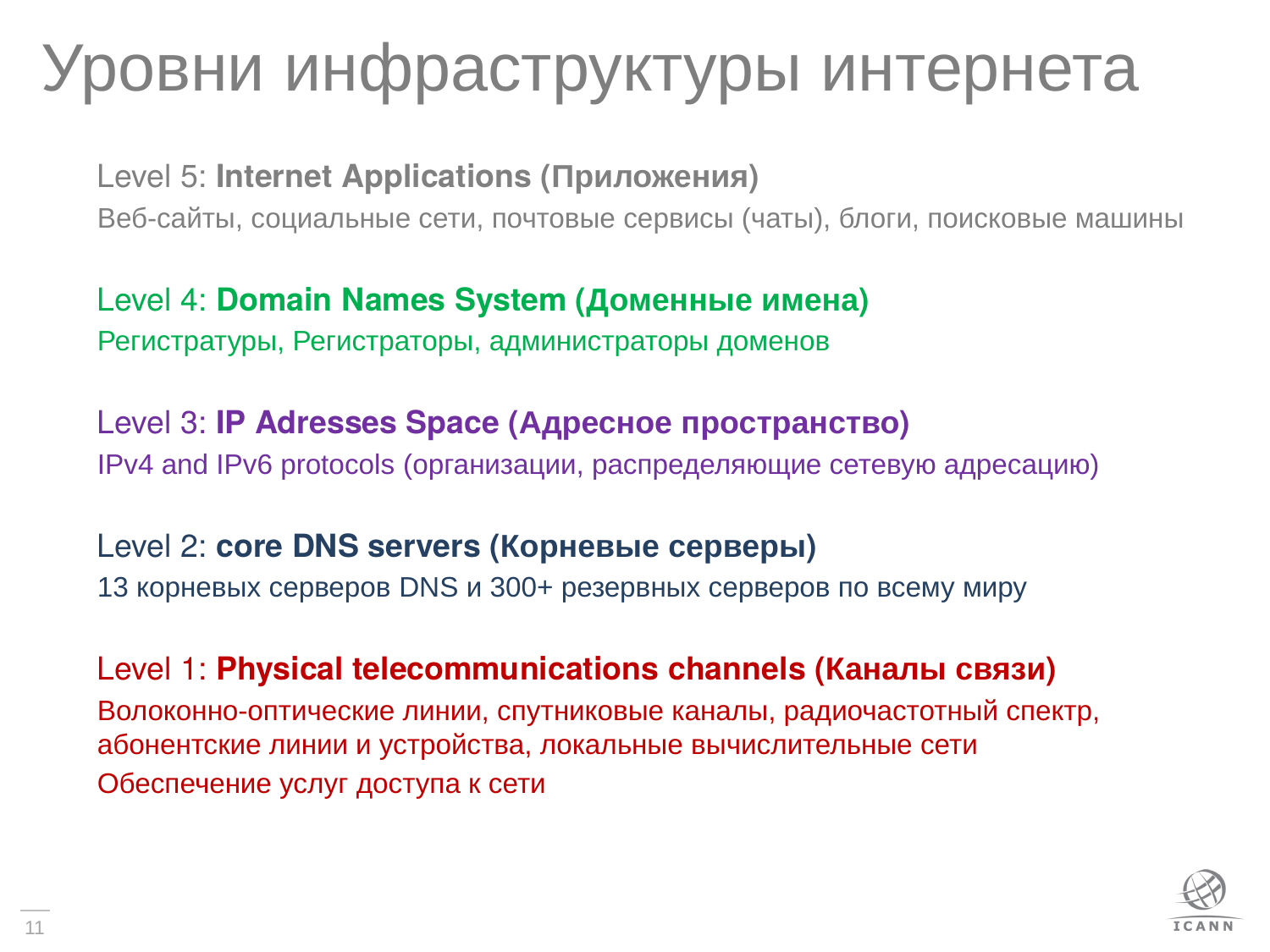

# Уровни инфраструктуры интернета
Level 5: Internet Applications (Приложения)
Веб-сайты, социальные сети, почтовые сервисы (чаты), блоги, поисковые машины

Level 4: Domain Names System (Доменные имена)
Регистратуры, Регистраторы, администраторы доменов

Level 3: IP Adresses Space (Адресное пространство)
IPv4 and IPv6 protocols (организации, распределяющие сетевую адресацию)

Level 2: core DNS servers (Корневые серверы)
13 корневых серверов DNS и 300+ резервных серверов по всему миру

Level 1: Physical telecommunications channels (Каналы связи)
Волоконно-оптические линии, спутниковые каналы, радиочастотный спектр, абонентские линии и устройства, локальные вычислительные сети
Обеспечение услуг доступа к сети